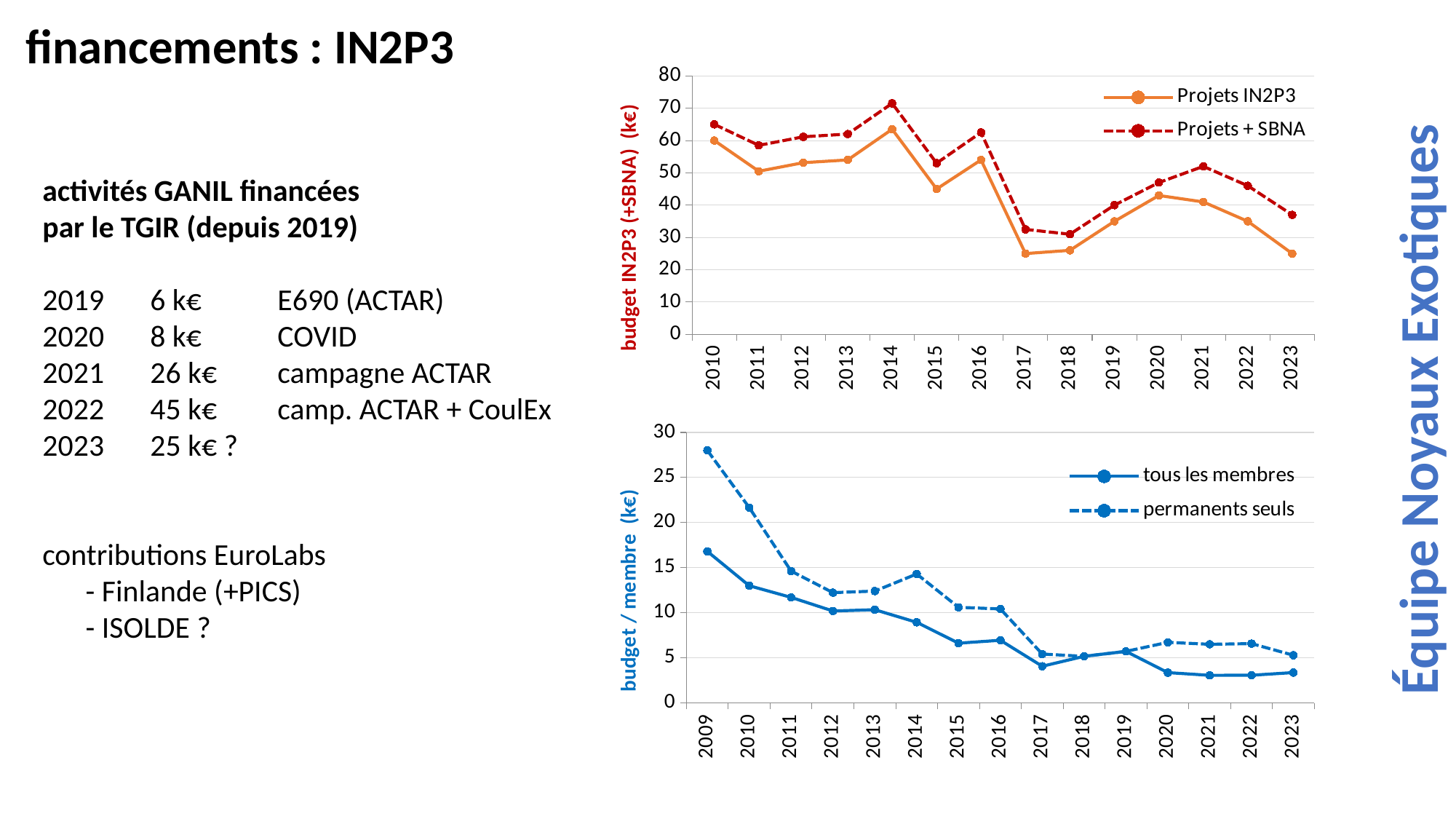

financements : IN2P3

### Chart

| Category |  |  |
|---|---|---|
| 2010 | 60.0 | 65.0 |
| 2011 | 50.5 | 58.5 |
| 2012 | 53.15 | 61.15 |
| 2013 | 54.0 | 62.0 |
| 2014 | 63.5 | 71.5 |
| 2015 | 45.0 | 53.0 |
| 2016 | 54.0 | 62.5 |
| 2017 | 25.0 | 32.5 |
| 2018 | 26.0 | 31.0 |
| 2019 | 35.0 | 40.0 |
| 2020 | 43.0 | 47.0 |
| 2021 | 41.0 | 52.0 |
| 2022 | 35.0 | 46.0 |
| 2023 | 25.0 | 37.0 |
activités GANIL financées
par le TGIR (depuis 2019)

2019	6 k€	E690 (ACTAR)
2020	8 k€	COVID
2021	26 k€	campagne ACTAR
2022	45 k€	camp. ACTAR + CoulEx
2023	25 k€ ?

contributions EuroLabs
	- Finlande (+PICS)
	- ISOLDE ?
Équipe Noyaux Exotiques

### Chart

| Category |  |  |
|---|---|---|
| 2009 | 16.8 | 28.0 |
| 2010 | 13.0 | 21.666666666666668 |
| 2011 | 11.7 | 14.625 |
| 2012 | 10.191666666666666 | 12.23 |
| 2013 | 10.333333333333334 | 12.4 |
| 2014 | 8.9375 | 14.3 |
| 2015 | 6.625 | 10.6 |
| 2016 | 6.944444444444445 | 10.416666666666666 |
| 2017 | 4.0625 | 5.416666666666667 |
| 2018 | 5.166666666666667 | 5.166666666666667 |
| 2019 | 5.714285714285714 | 5.714285714285714 |
| 2020 | 3.357142857142857 | 6.714285714285714 |
| 2021 | 3.0588235294117645 | 6.5 |
| 2022 | 3.066666666666667 | 6.571428571428571 |
| 2023 | 3.3636363636363638 | 5.285714285714286 |